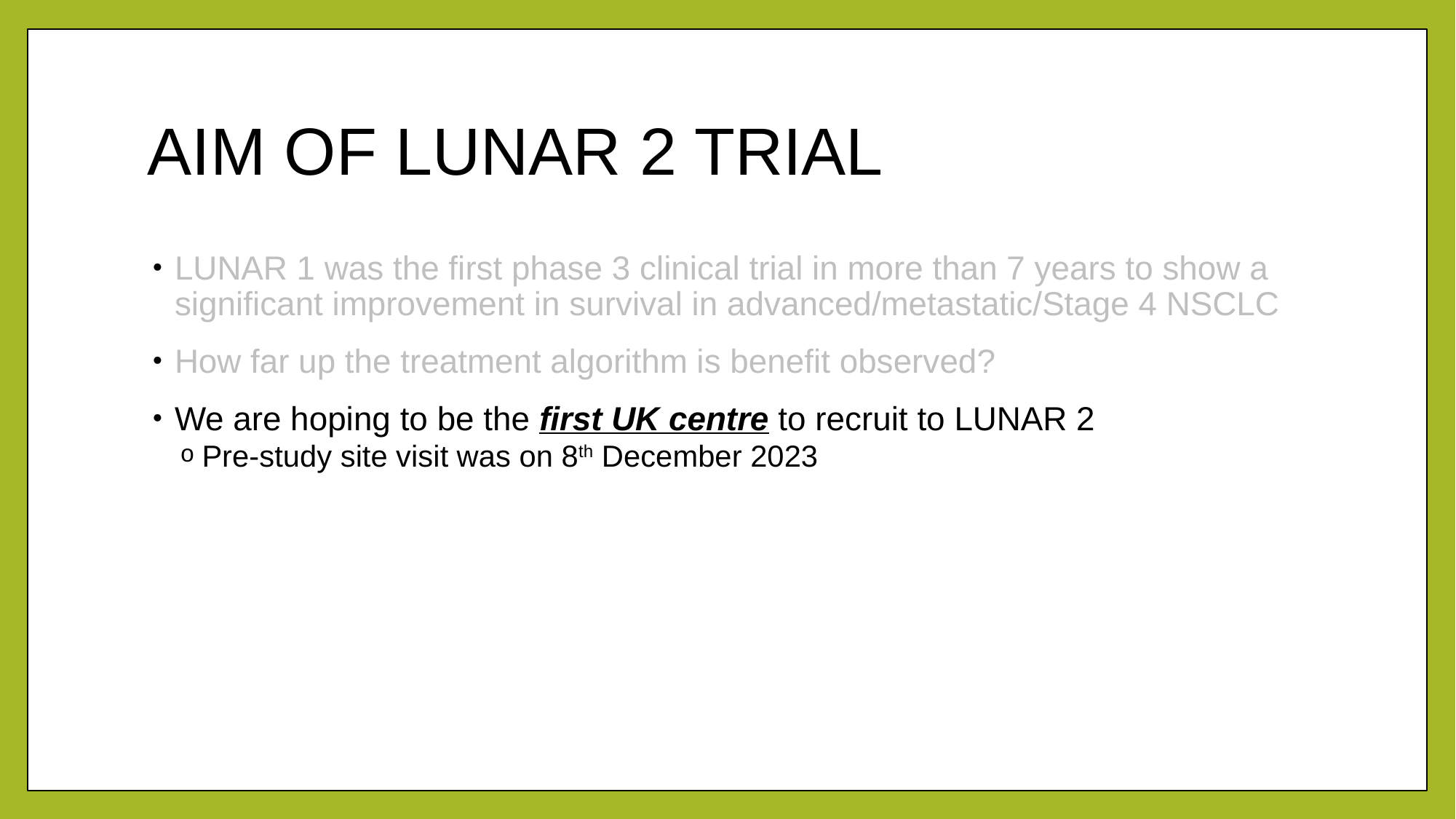

# AIM OF LUNAR 2 TRIAL
LUNAR 1 was the first phase 3 clinical trial in more than 7 years to show a significant improvement in survival in advanced/metastatic/Stage 4 NSCLC
How far up the treatment algorithm is benefit observed?
We are hoping to be the first UK centre to recruit to LUNAR 2
Pre-study site visit was on 8th December 2023